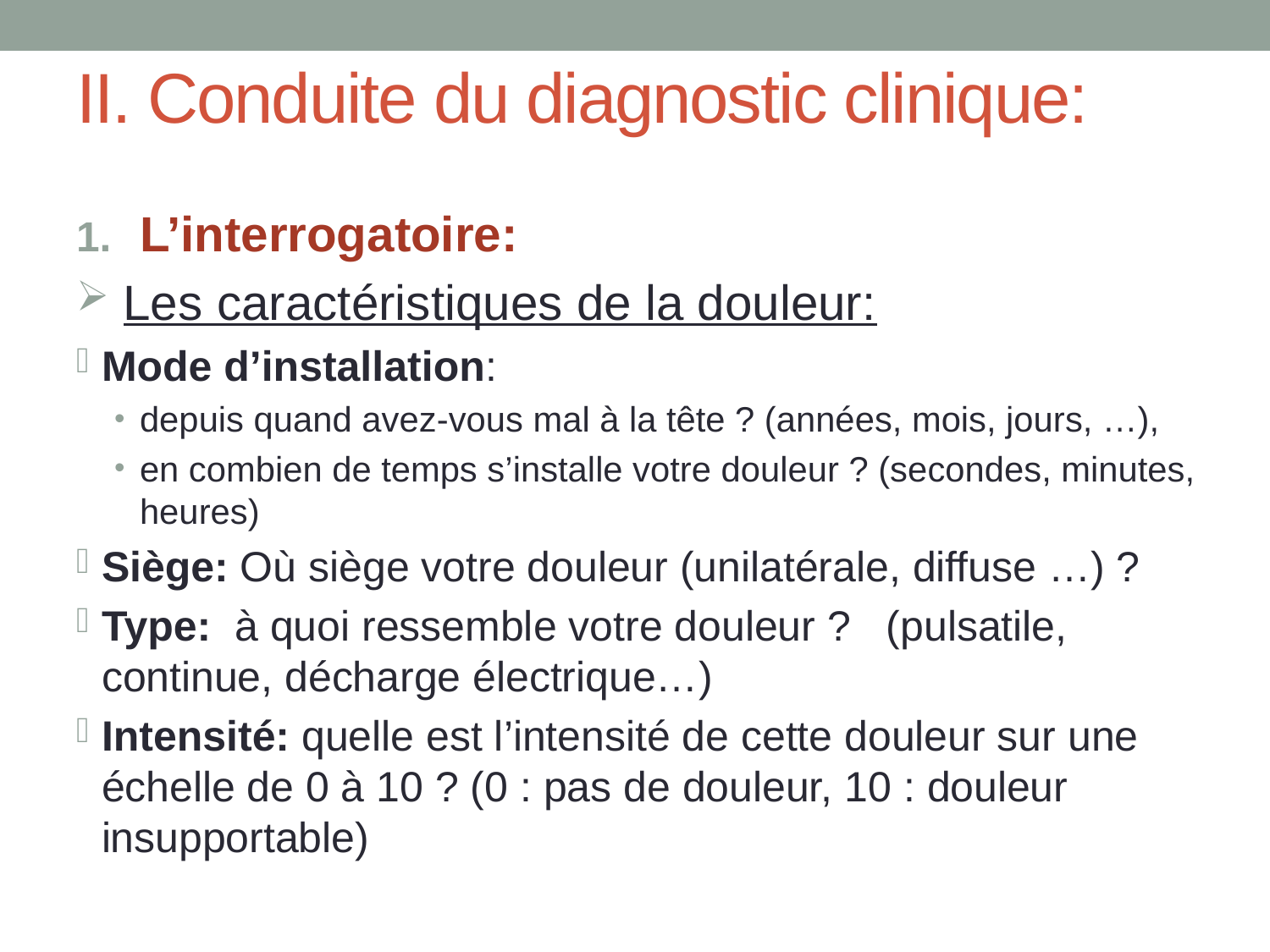

# II. Conduite du diagnostic clinique:
L’interrogatoire:
 Les caractéristiques de la douleur:
Mode d’installation:
depuis quand avez-vous mal à la tête ? (années, mois, jours, …),
en combien de temps s’installe votre douleur ? (secondes, minutes, heures)
Siège: Où siège votre douleur (unilatérale, diffuse …) ?
Type:  à quoi ressemble votre douleur ?   (pulsatile, continue, décharge électrique…)
Intensité: quelle est l’intensité de cette douleur sur une échelle de 0 à 10 ? (0 : pas de douleur, 10 : douleur insupportable)